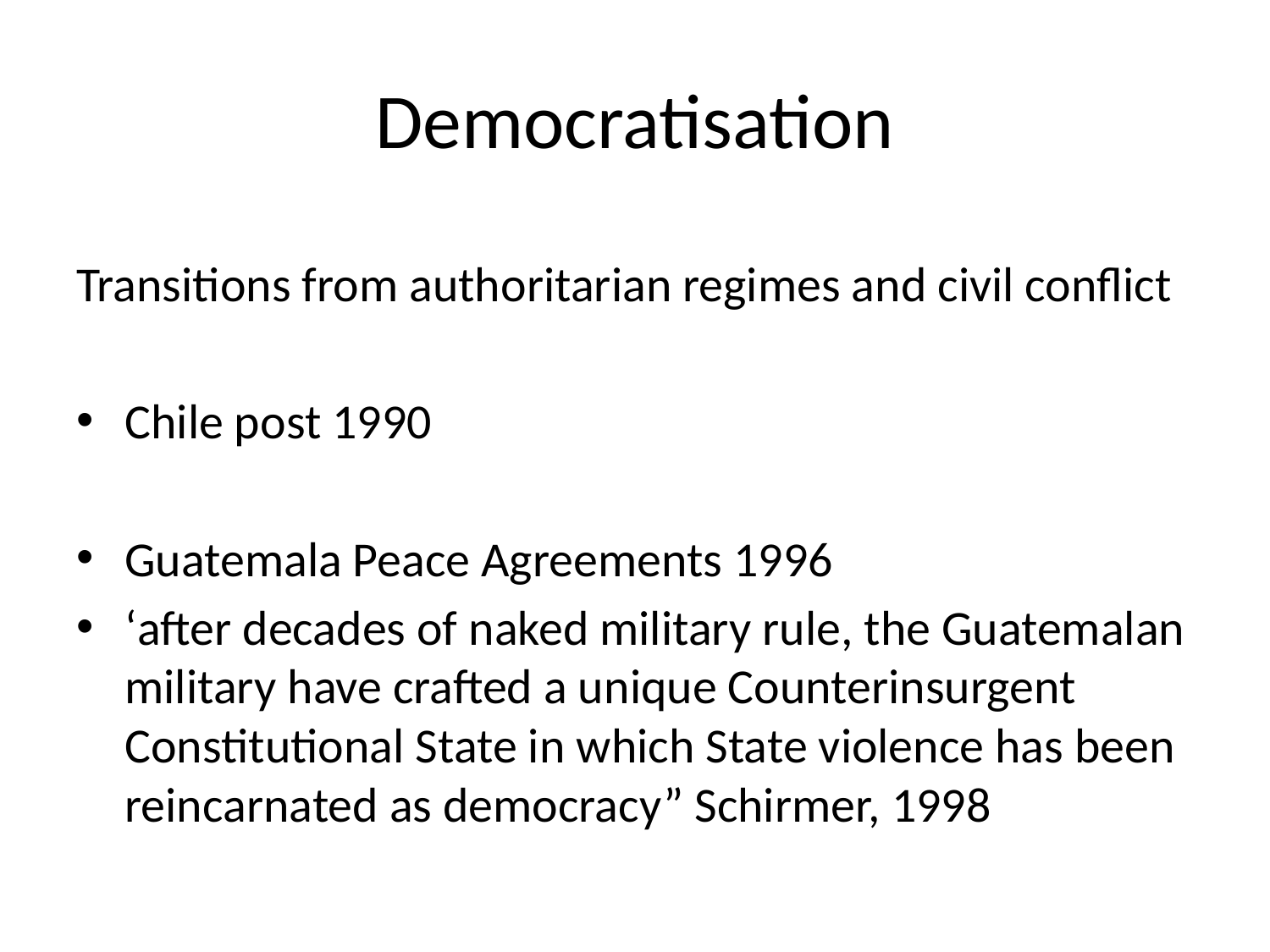

# Democratisation
Transitions from authoritarian regimes and civil conflict

Chile post 1990

Guatemala Peace Agreements 1996
‘after decades of naked military rule, the Guatemalan military have crafted a unique Counterinsurgent Constitutional State in which State violence has been reincarnated as democracy” Schirmer, 1998